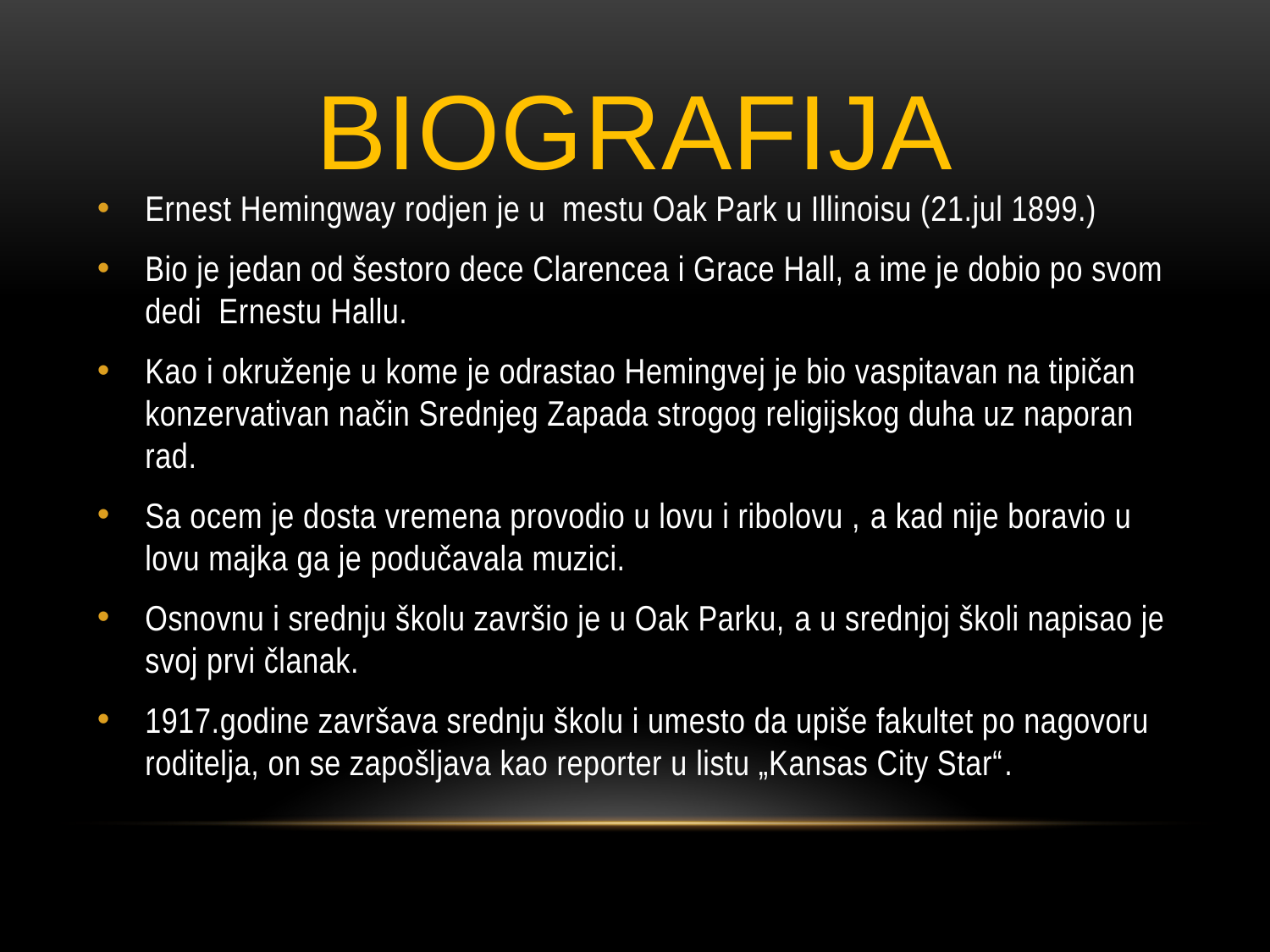

# bIOGRAFIJA
Ernest Hemingway rodjen je u  mestu Oak Park u Illinoisu (21.jul 1899.)
Bio je jedan od šestoro dece Clarencea i Grace Hall, a ime je dobio po svom dedi  Ernestu Hallu.
Kao i okruženje u kome je odrastao Hemingvej je bio vaspitavan na tipičan konzervativan način Srednjeg Zapada strogog religijskog duha uz naporan rad.
Sa ocem je dosta vremena provodio u lovu i ribolovu , a kad nije boravio u lovu majka ga je podučavala muzici.
Osnovnu i srednju školu završio je u Oak Parku, a u srednjoj školi napisao je svoj prvi članak.
1917.godine završava srednju školu i umesto da upiše fakultet po nagovoru roditelja, on se zapošljava kao reporter u listu „Kansas City Star“.